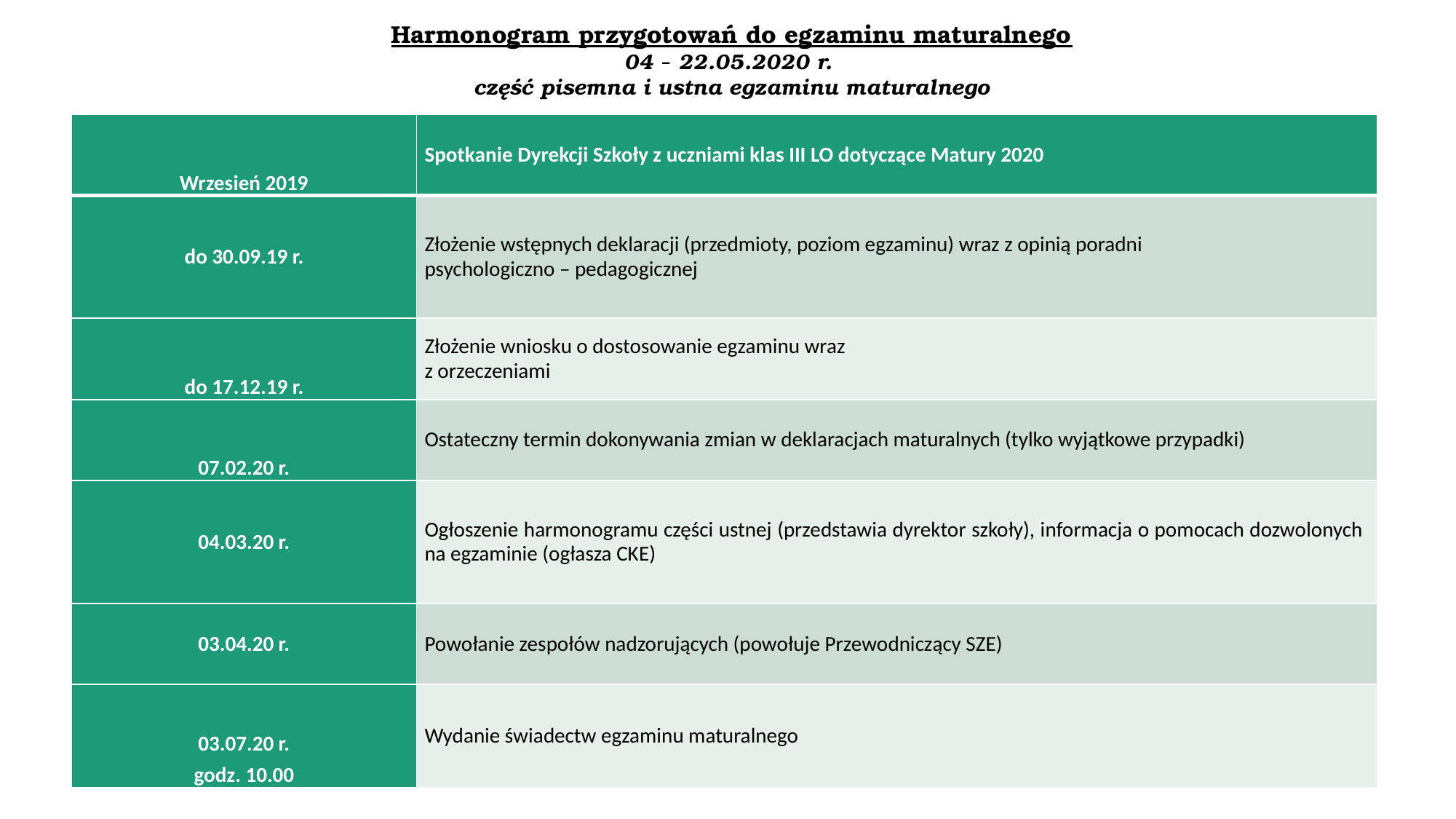

Harmonogram przygotowań do egzaminu maturalnego
04 – 22.05.2020 r.
część pisemna i ustna egzaminu maturalnego

| Wrzesień 2019 | Spotkanie Dyrekcji Szkoły z uczniami klas III LO dotyczące Matury 2020 |
| --- | --- |
| do 30.09.19 r. | Złożenie wstępnych deklaracji (przedmioty, poziom egzaminu) wraz z opinią poradni psychologiczno – pedagogicznej |
| do 17.12.19 r. | Złożenie wniosku o dostosowanie egzaminu wraz z orzeczeniami |
| 07.02.20 r. | Ostateczny termin dokonywania zmian w deklaracjach maturalnych (tylko wyjątkowe przypadki) |
| 04.03.20 r. | Ogłoszenie harmonogramu części ustnej (przedstawia dyrektor szkoły), informacja o pomocach dozwolonych na egzaminie (ogłasza CKE) |
| 03.04.20 r. | Powołanie zespołów nadzorujących (powołuje Przewodniczący SZE) |
| 03.07.20 r. godz. 10.00 | Wydanie świadectw egzaminu maturalnego |